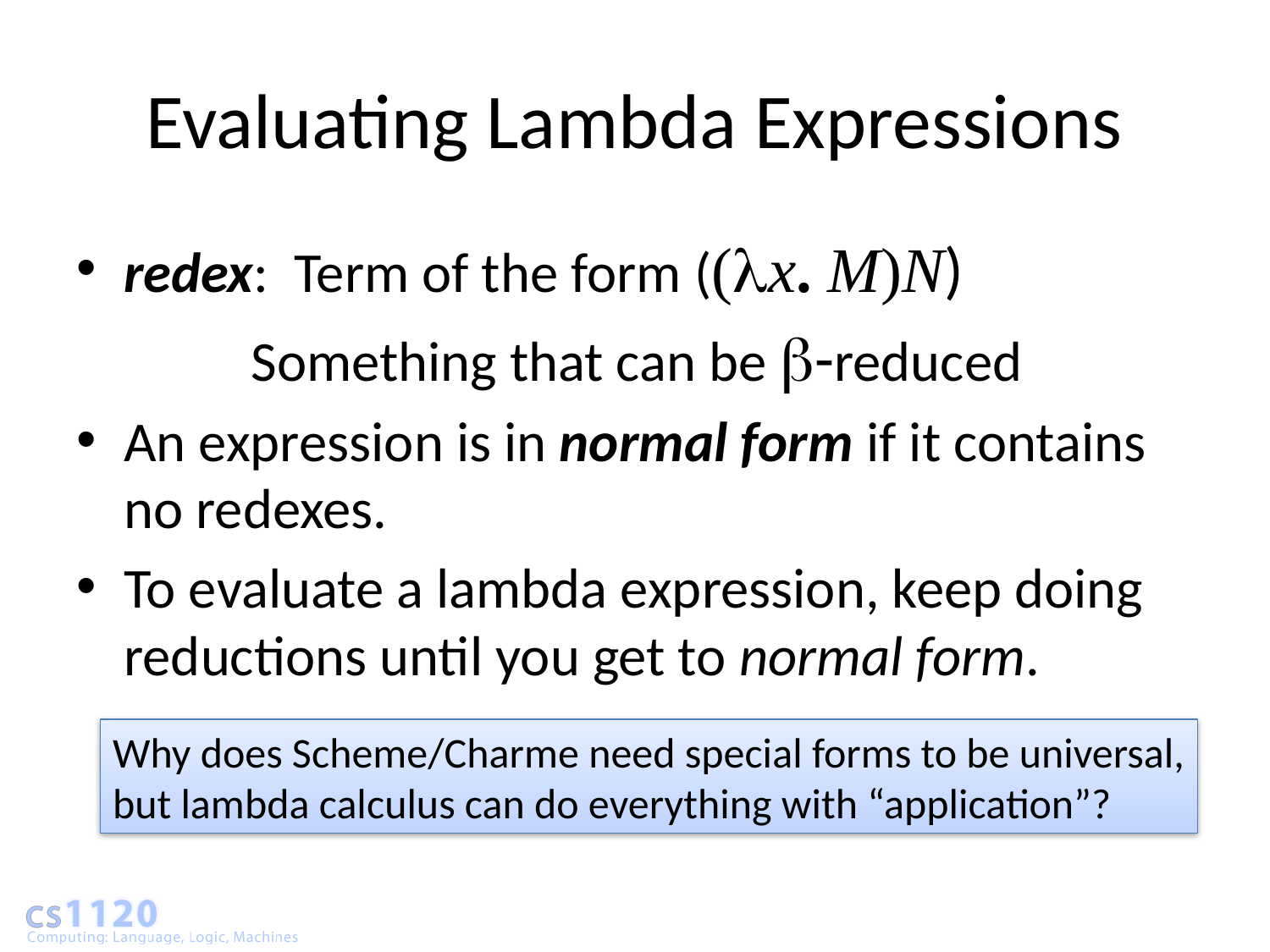

# Evaluating Lambda Expressions
redex:  Term of the form ((λx. M)N)
		Something that can be β-reduced
An expression is in normal form if it contains no redexes.
To evaluate a lambda expression, keep doing reductions until you get to normal form.
Why does Scheme/Charme need special forms to be universal,
but lambda calculus can do everything with “application”?